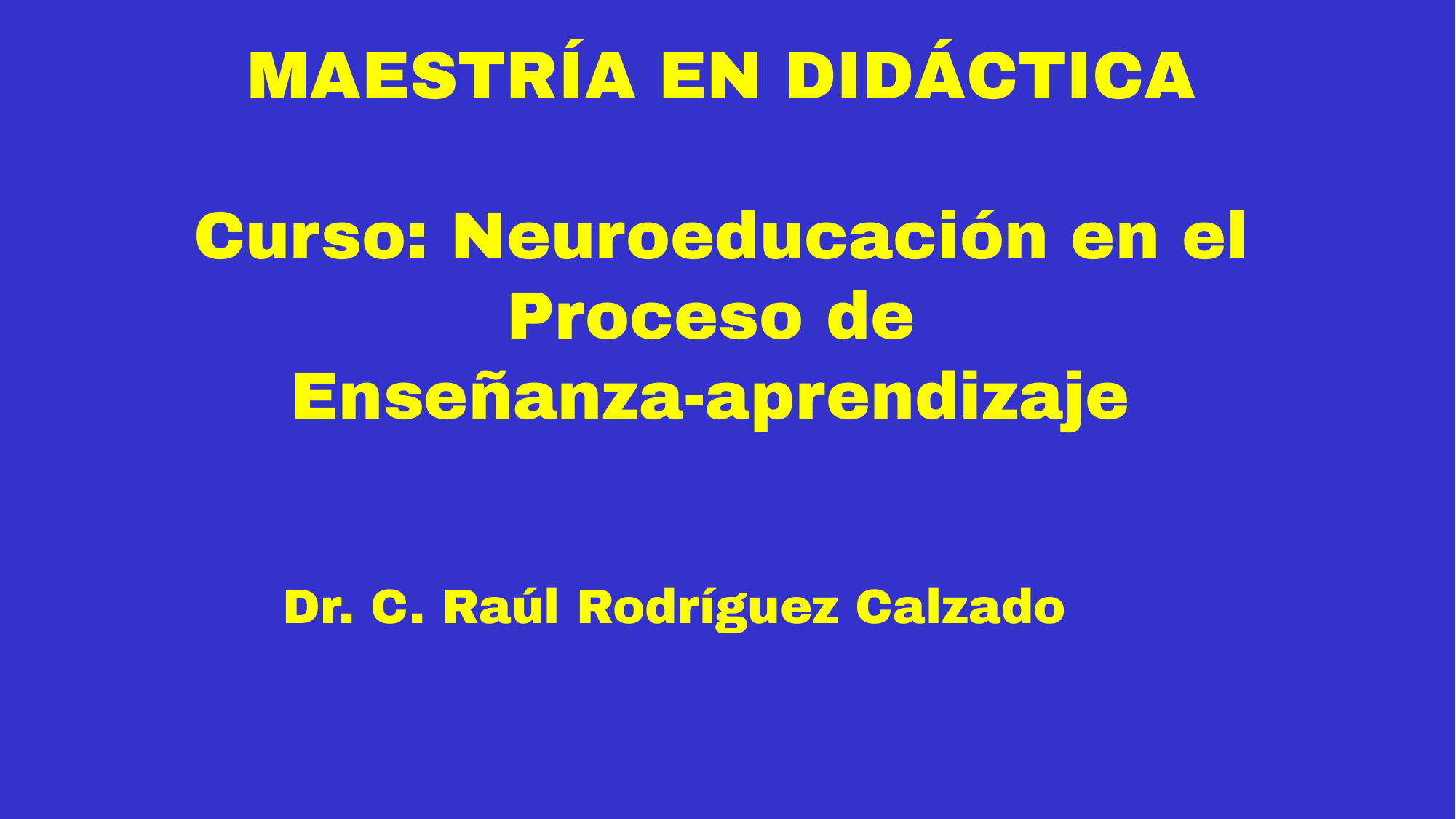

# MAESTRÍA EN DIDÁCTICA Curso: Neuroeducación en el Proceso de Enseñanza-aprendizaje
Dr. C. Raúl Rodríguez Calzado